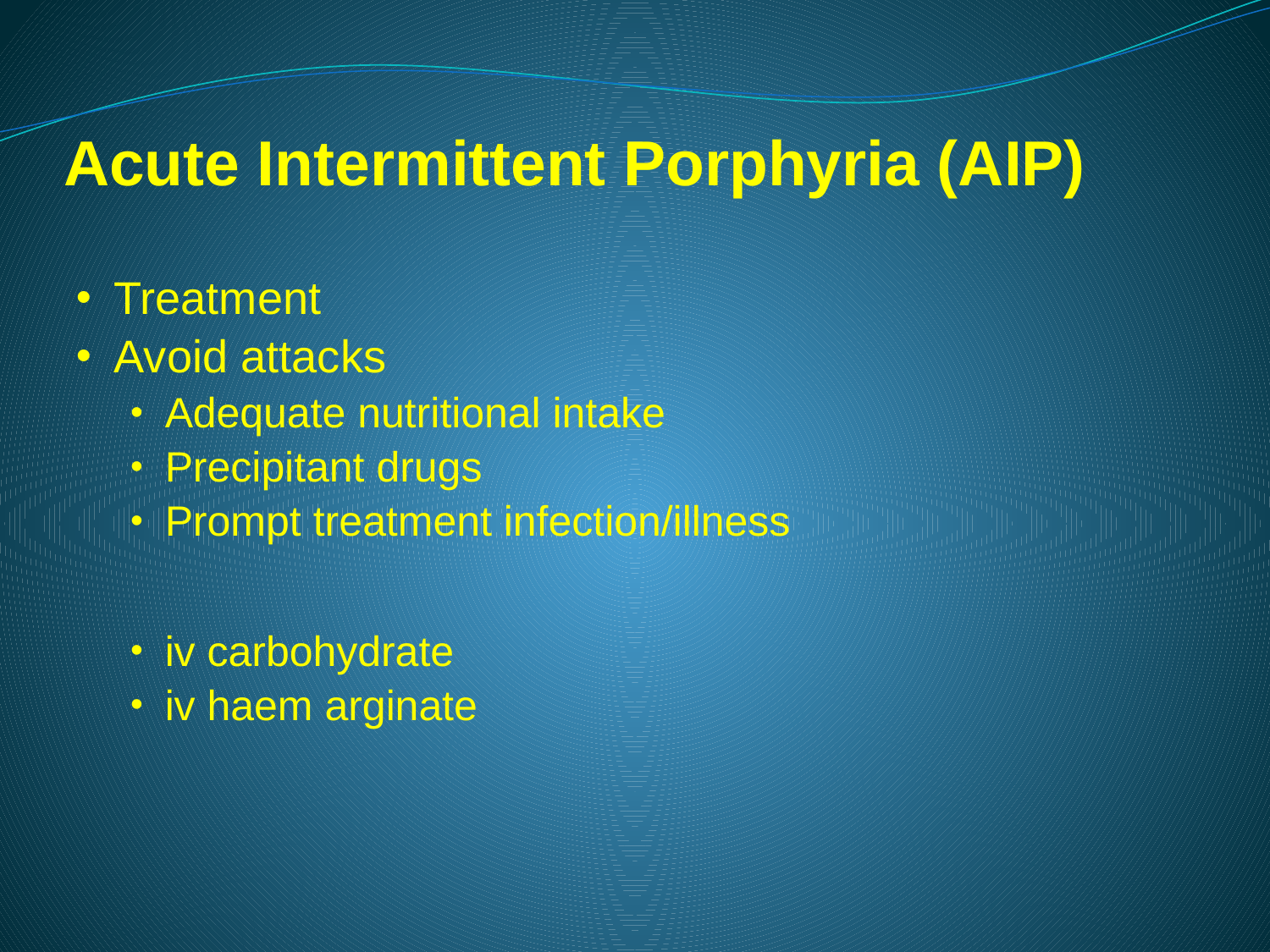

# Acute Intermittent Porphyria (AIP)
Treatment
Avoid attacks
Adequate nutritional intake
Precipitant drugs
Prompt treatment infection/illness

iv carbohydrate
iv haem arginate